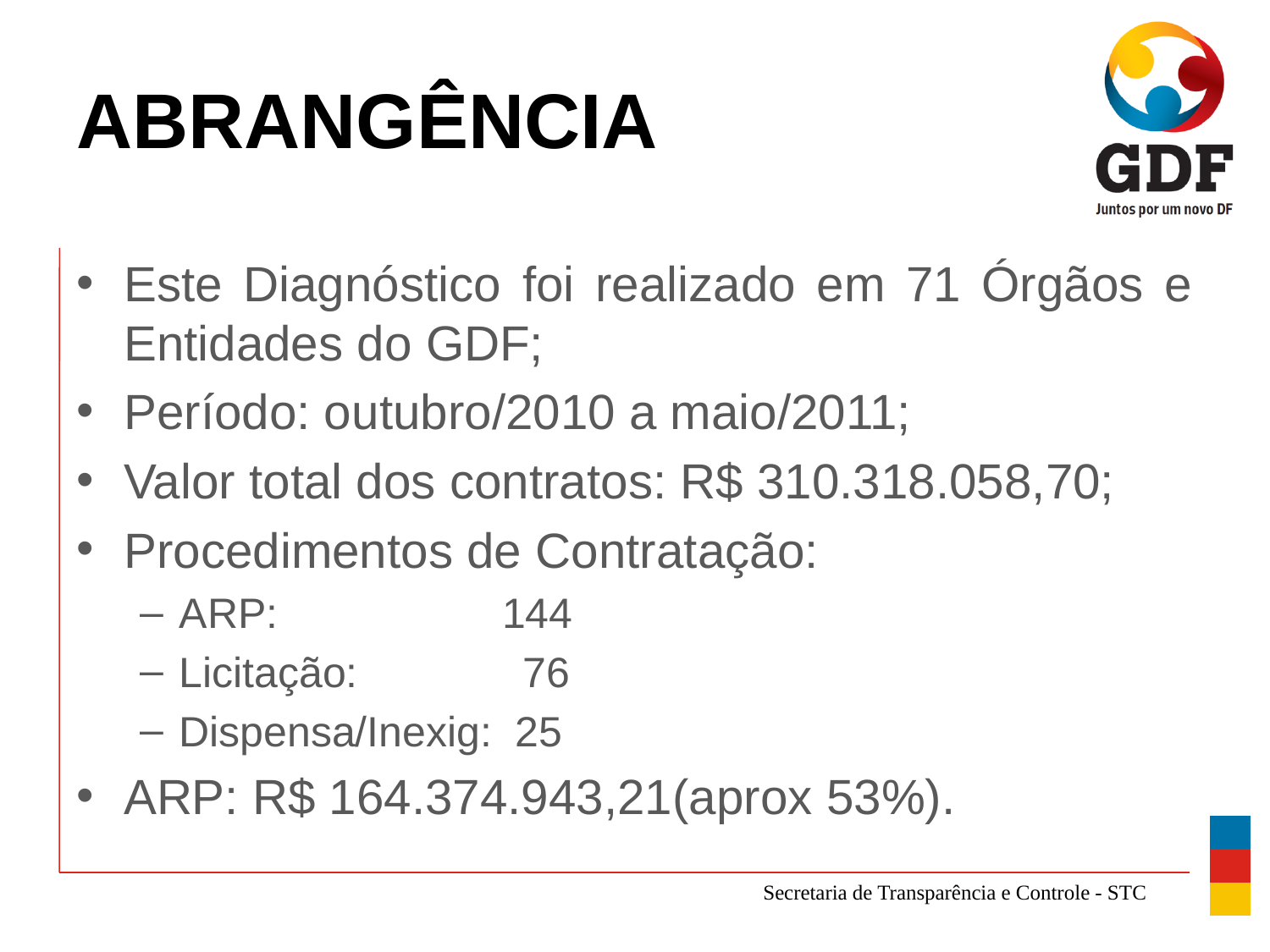

# ABRANGÊNCIA
Este Diagnóstico foi realizado em 71 Órgãos e Entidades do GDF;
Período: outubro/2010 a maio/2011;
Valor total dos contratos: R$ 310.318.058,70;
Procedimentos de Contratação:
ARP:                   144
Licitação:              76
Dispensa/Inexig:  25
ARP: R$ 164.374.943,21(aprox 53%).